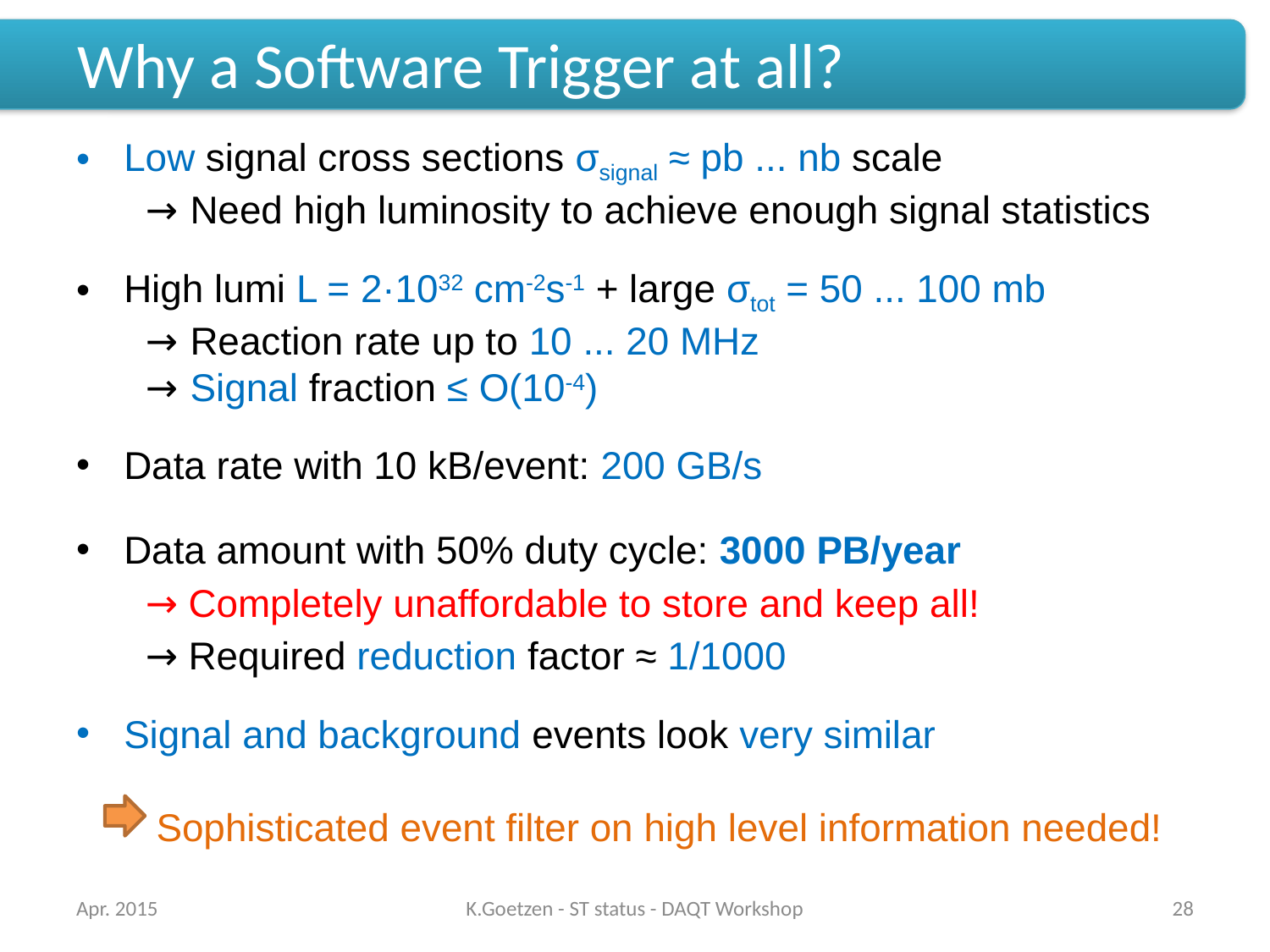

# Why a Software Trigger at all?
Low signal cross sections σsignal ≈ pb ... nb scale
  → Need high luminosity to achieve enough signal statistics
High lumi L = 2·1032 cm-2s-1 + large σtot = 50 ... 100 mb
  → Reaction rate up to 10 ... 20 MHz
  → Signal fraction ≤ O(10-4)
Data rate with 10 kB/event: 200 GB/s
Data amount with 50% duty cycle: 3000 PB/year
  → Completely unaffordable to store and keep all!
  → Required reduction factor ≈ 1/1000
Signal and background events look very similar
   Sophisticated event filter on high level information needed!

Apr. 2015
K.Goetzen - ST status - DAQT Workshop
28